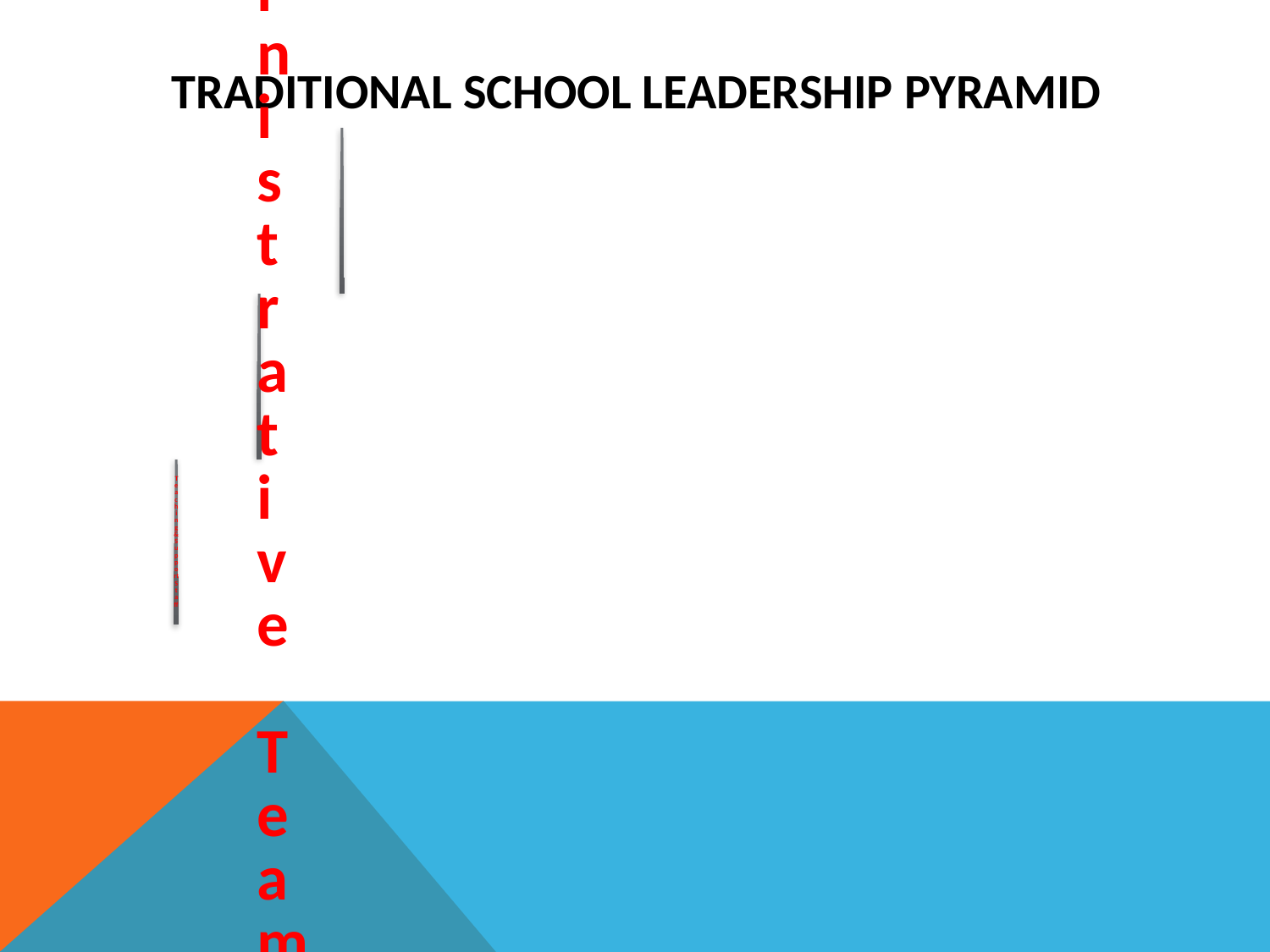

# Traditional School Leadership Pyramid
Teaching & Support Staff